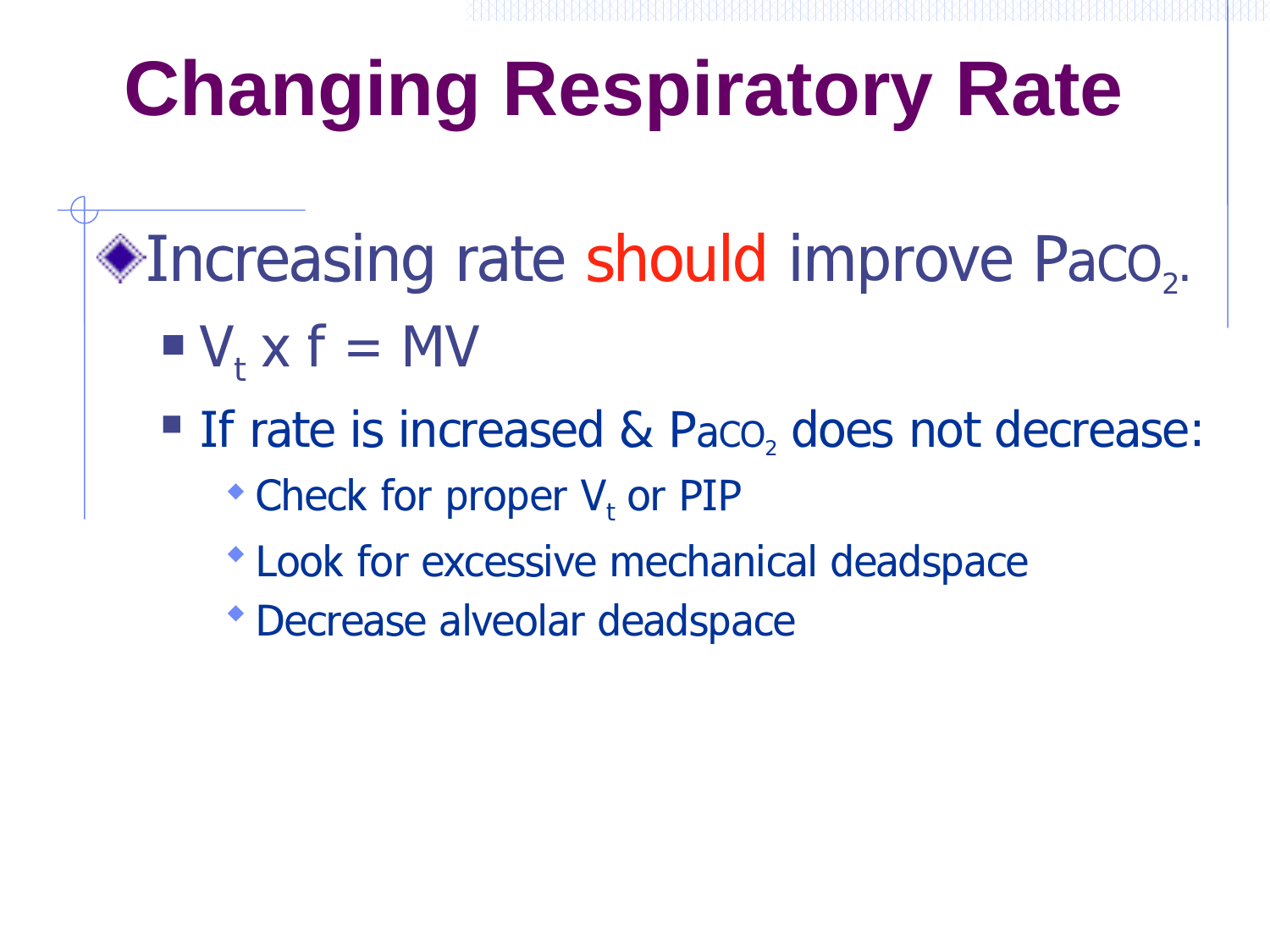

# Changing Respiratory Rate
Increasing rate should improve PaCO2.
Vt x f = MV
If rate is increased & PaCO2 does not decrease:
Check for proper Vt or PIP
Look for excessive mechanical deadspace
Decrease alveolar deadspace